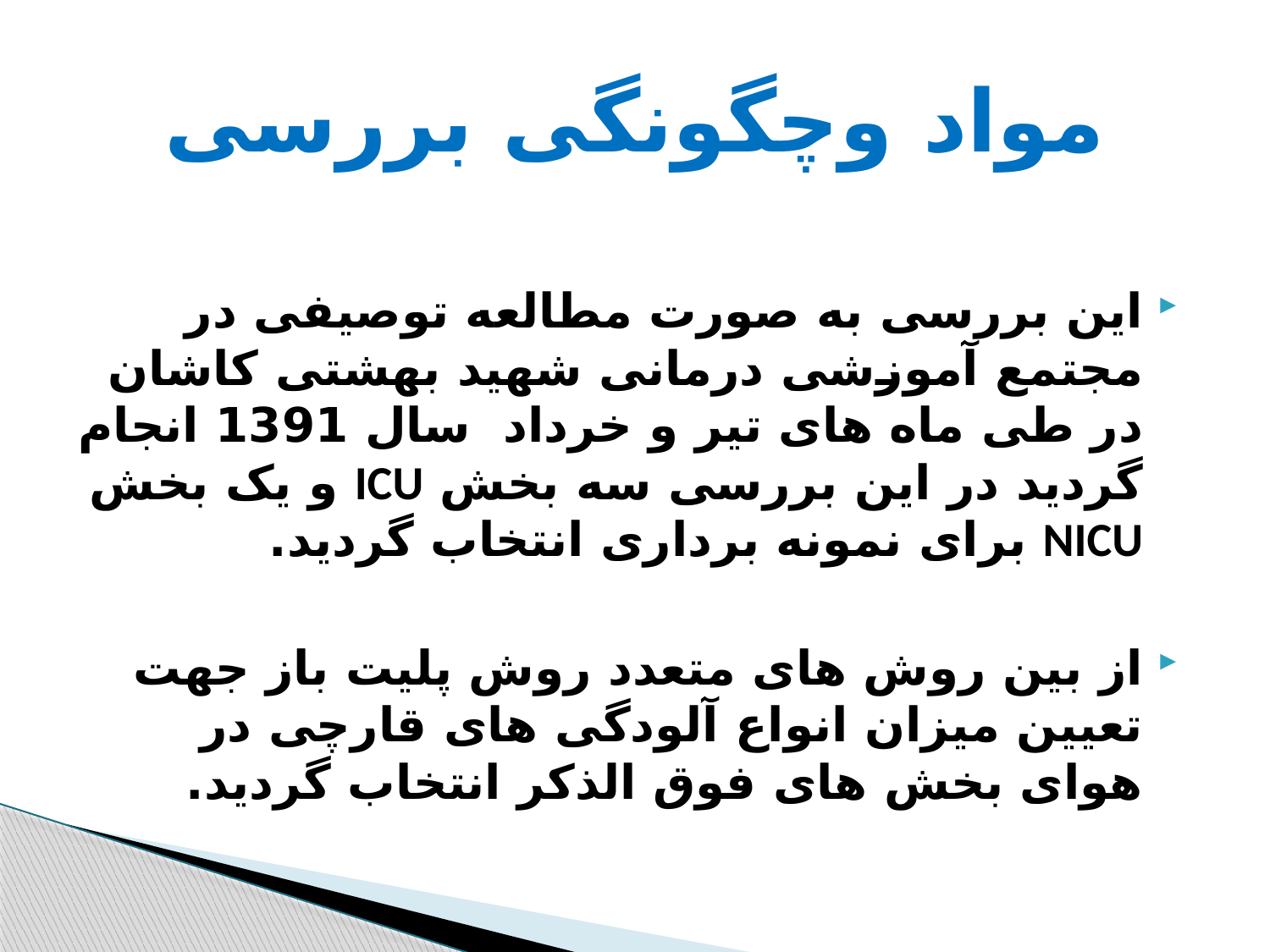

# مواد وچگونگی بررسی
این بررسی به صورت مطالعه توصیفی در مجتمع آموزشی درمانی شهید بهشتی کاشان در طی ماه های تیر و خرداد  سال 1391 انجام گردید در این بررسی سه بخش ICU و یک بخش NICU برای نمونه برداری انتخاب گردید.

از بین روش های متعدد روش پلیت باز جهت تعیین میزان انواع آلودگی های قارچی در هوای بخش های فوق الذکر انتخاب گردید.